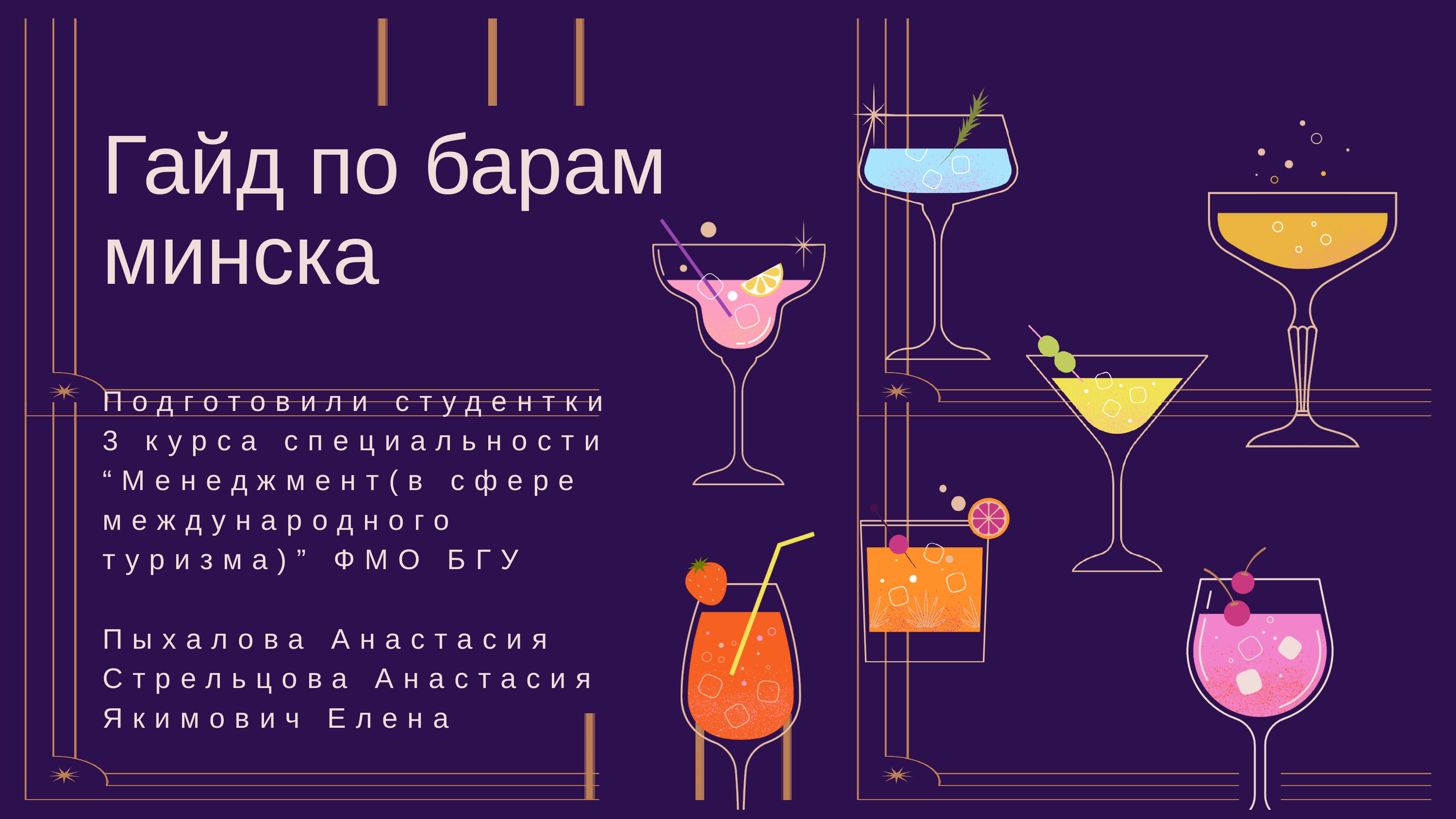

Гайд по барам минска

Подготовили студентки 3 курса специальности “Менеджмент(в сфере международного туризма)” ФМО БГУ

Пыхалова Анастасия Стрельцова Анастасия
Якимович Елена